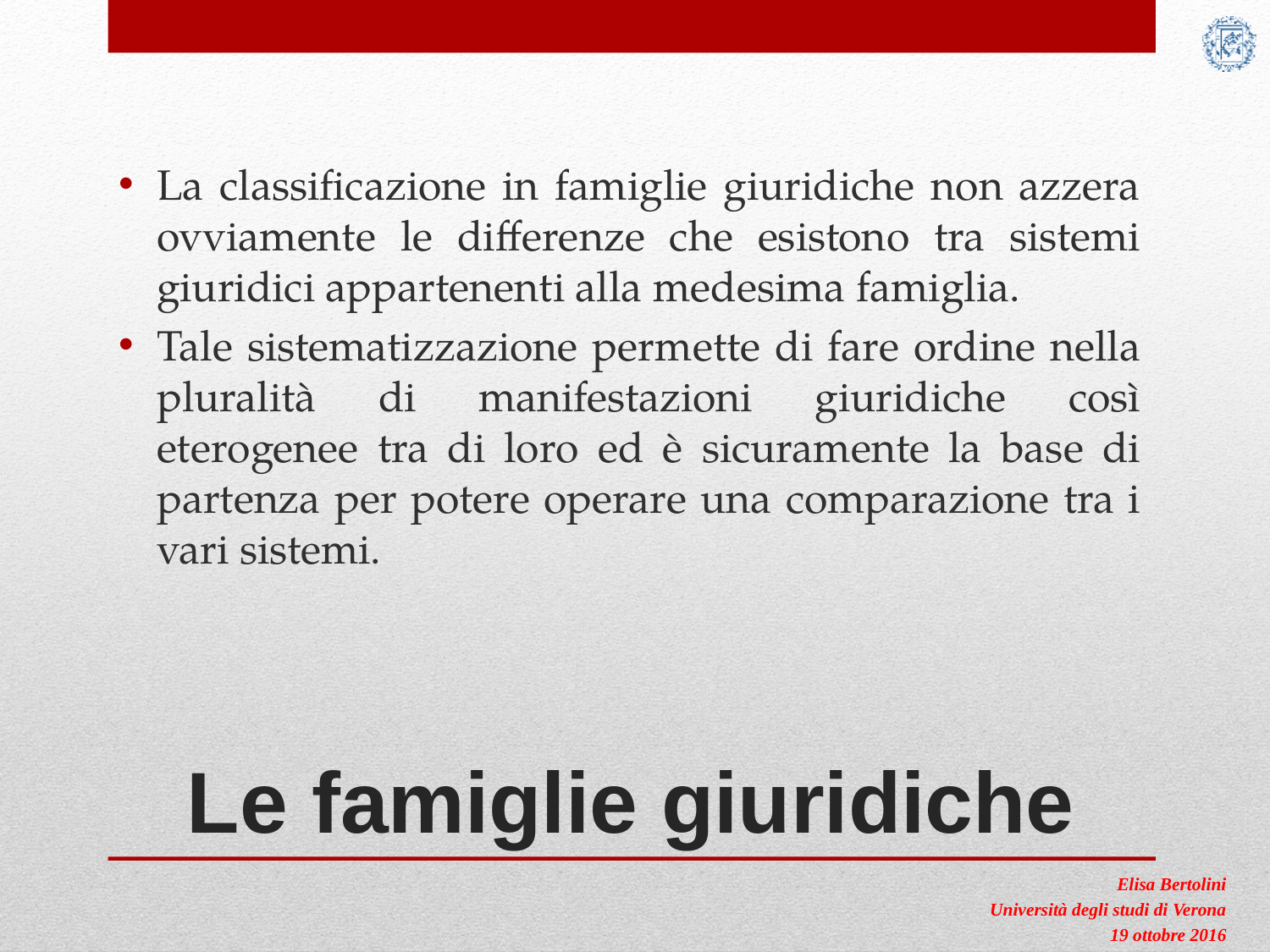

La classificazione in famiglie giuridiche non azzera ovviamente le differenze che esistono tra sistemi giuridici appartenenti alla medesima famiglia.
Tale sistematizzazione permette di fare ordine nella pluralità di manifestazioni giuridiche così eterogenee tra di loro ed è sicuramente la base di partenza per potere operare una comparazione tra i vari sistemi.
# Le famiglie giuridiche